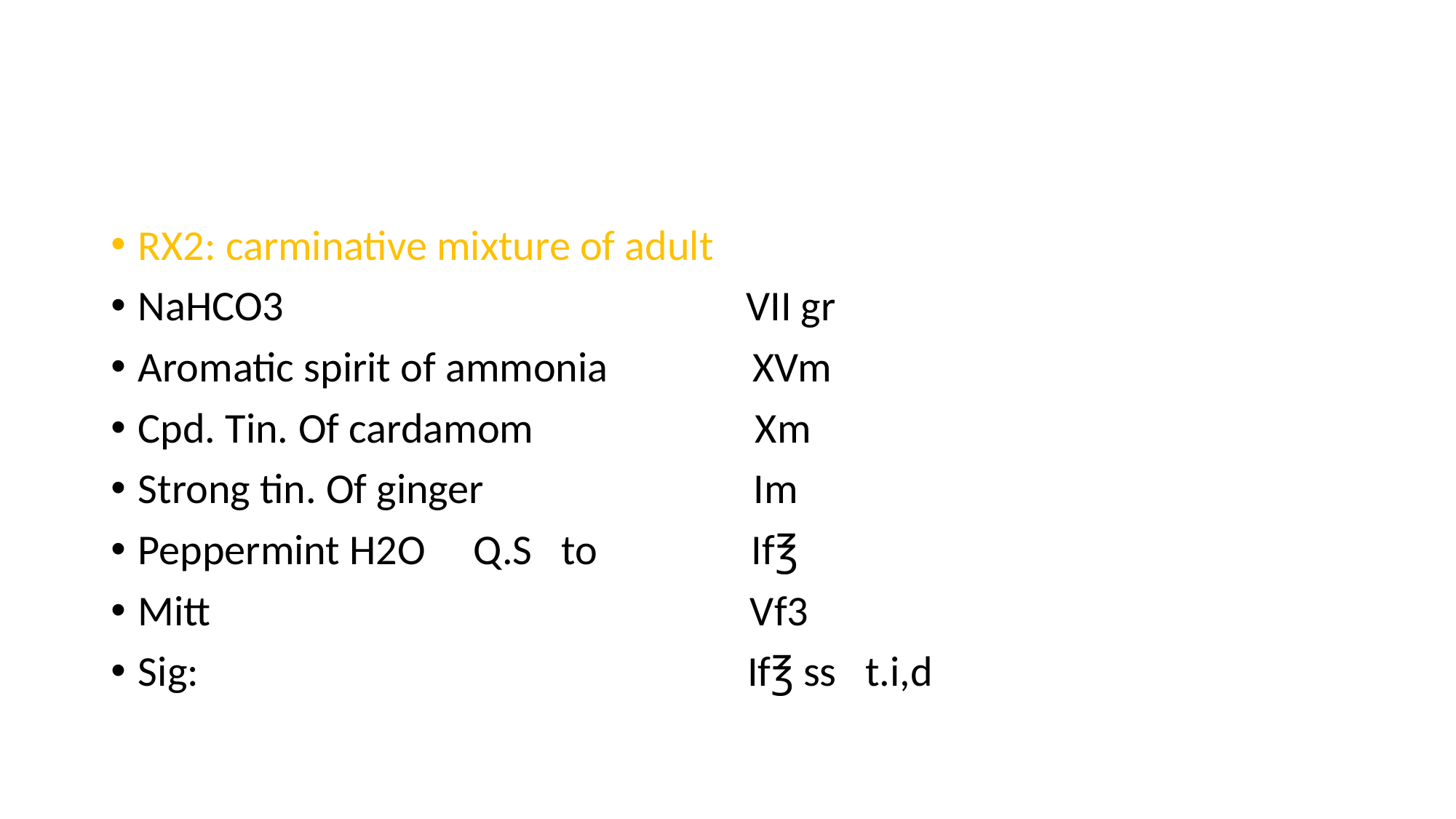

#
RX2: carminative mixture of adult
NaHCO3                                                VII gr
Aromatic spirit of ammonia               XVm
Cpd. Tin. Of cardamom                       Xm
Strong tin. Of ginger                            Im
Peppermint H2O     Q.S   to                If℥
Mitt                                                        Vf3
Sig:                                                         If℥ ss   t.i,d